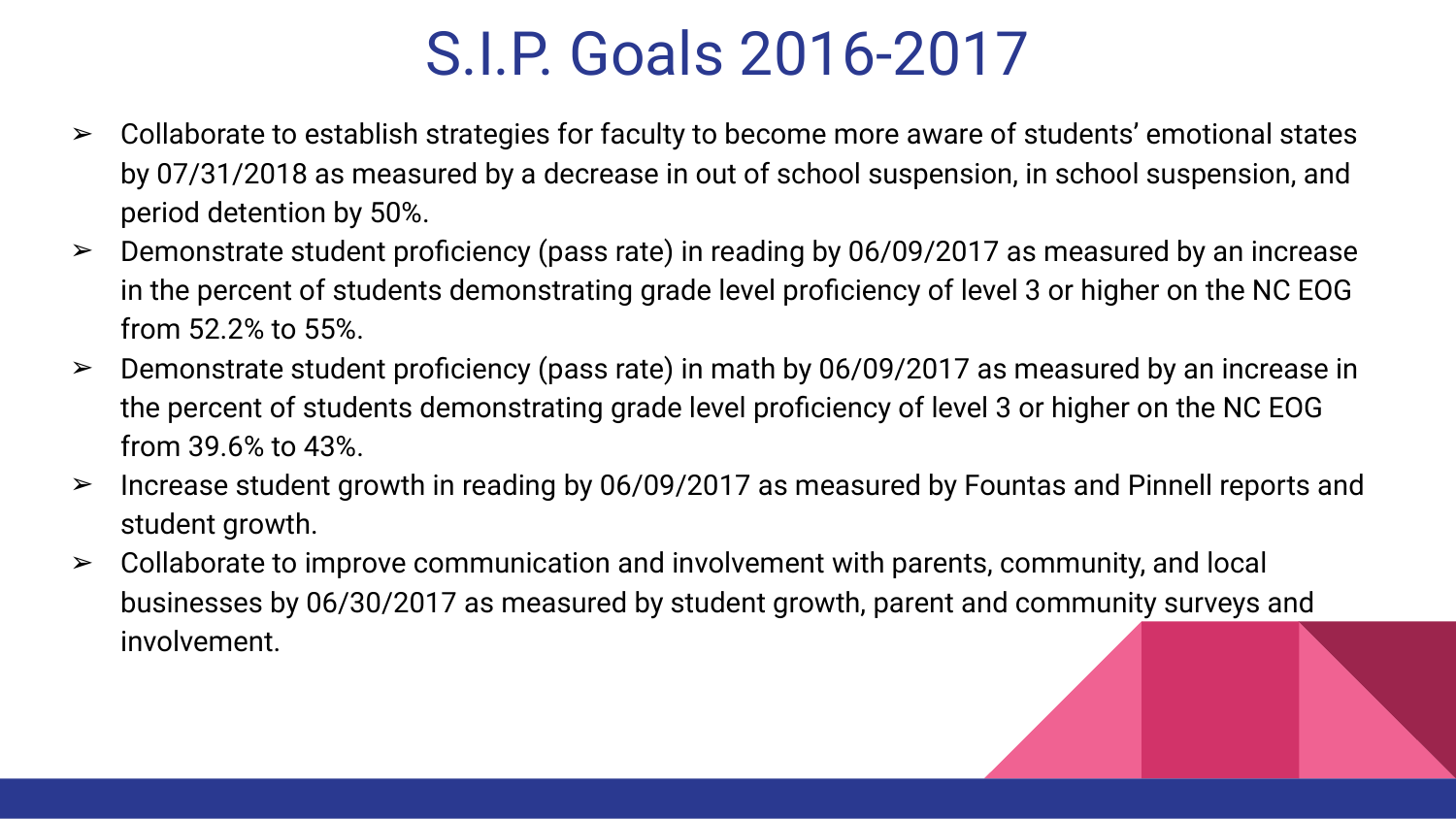

# S.I.P. Goals 2016-2017
Collaborate to establish strategies for faculty to become more aware of students’ emotional states by 07/31/2018 as measured by a decrease in out of school suspension, in school suspension, and period detention by 50%.
Demonstrate student proficiency (pass rate) in reading by 06/09/2017 as measured by an increase in the percent of students demonstrating grade level proficiency of level 3 or higher on the NC EOG from 52.2% to 55%.
Demonstrate student proficiency (pass rate) in math by 06/09/2017 as measured by an increase in the percent of students demonstrating grade level proficiency of level 3 or higher on the NC EOG from 39.6% to 43%.
Increase student growth in reading by 06/09/2017 as measured by Fountas and Pinnell reports and student growth.
Collaborate to improve communication and involvement with parents, community, and local businesses by 06/30/2017 as measured by student growth, parent and community surveys and involvement.